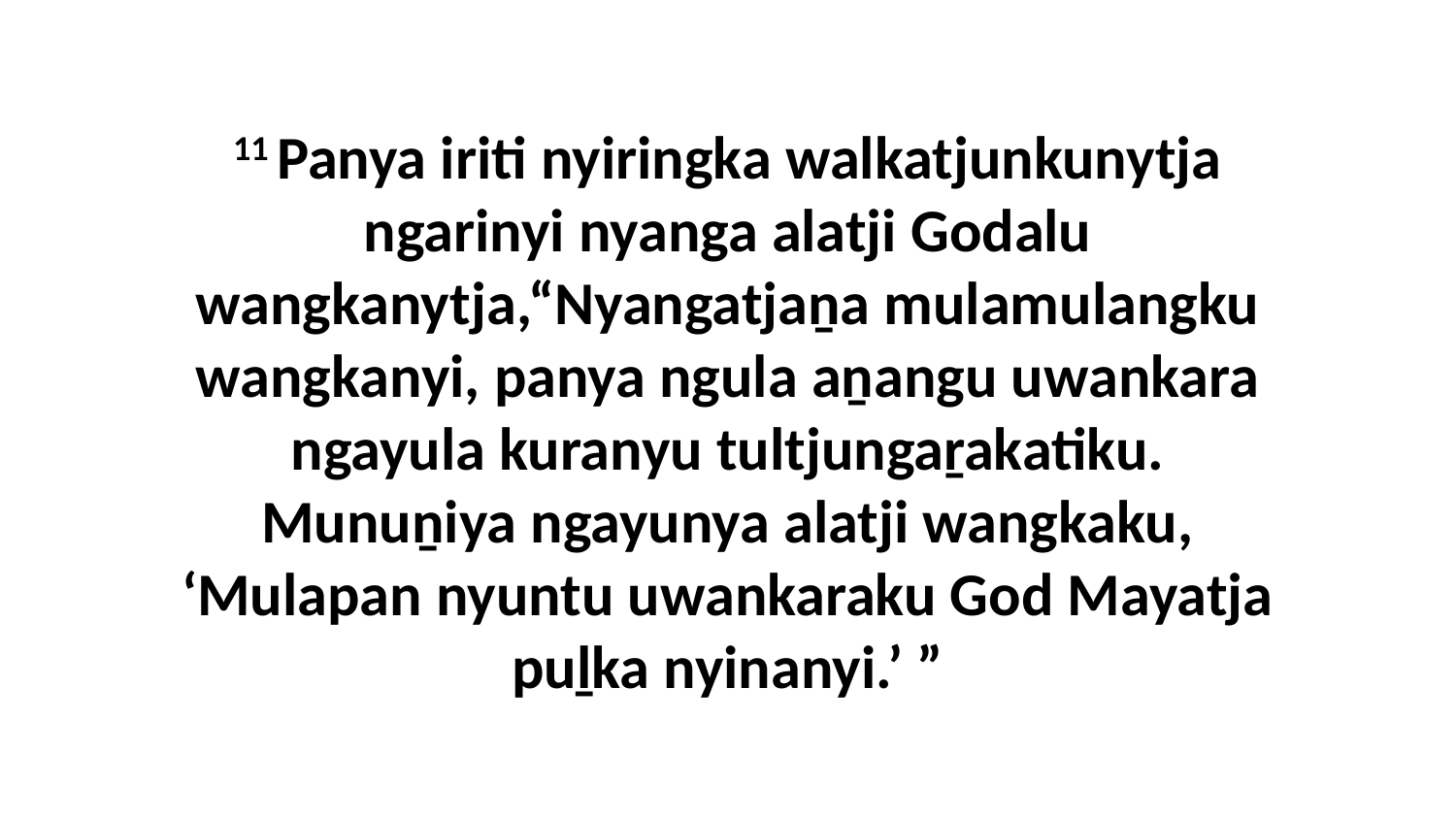

11 Panya iriti nyiringka walkatjunkunytja ngarinyi nyanga alatji Godalu wangkanytja,“Nyangatjaṉa mulamulangku wangkanyi, panya ngula aṉangu uwankara ngayula kuranyu tultjungaṟakatiku. Munuṉiya ngayunya alatji wangkaku, ‘Mulapan nyuntu uwankaraku God Mayatja puḻka nyinanyi.’ ”